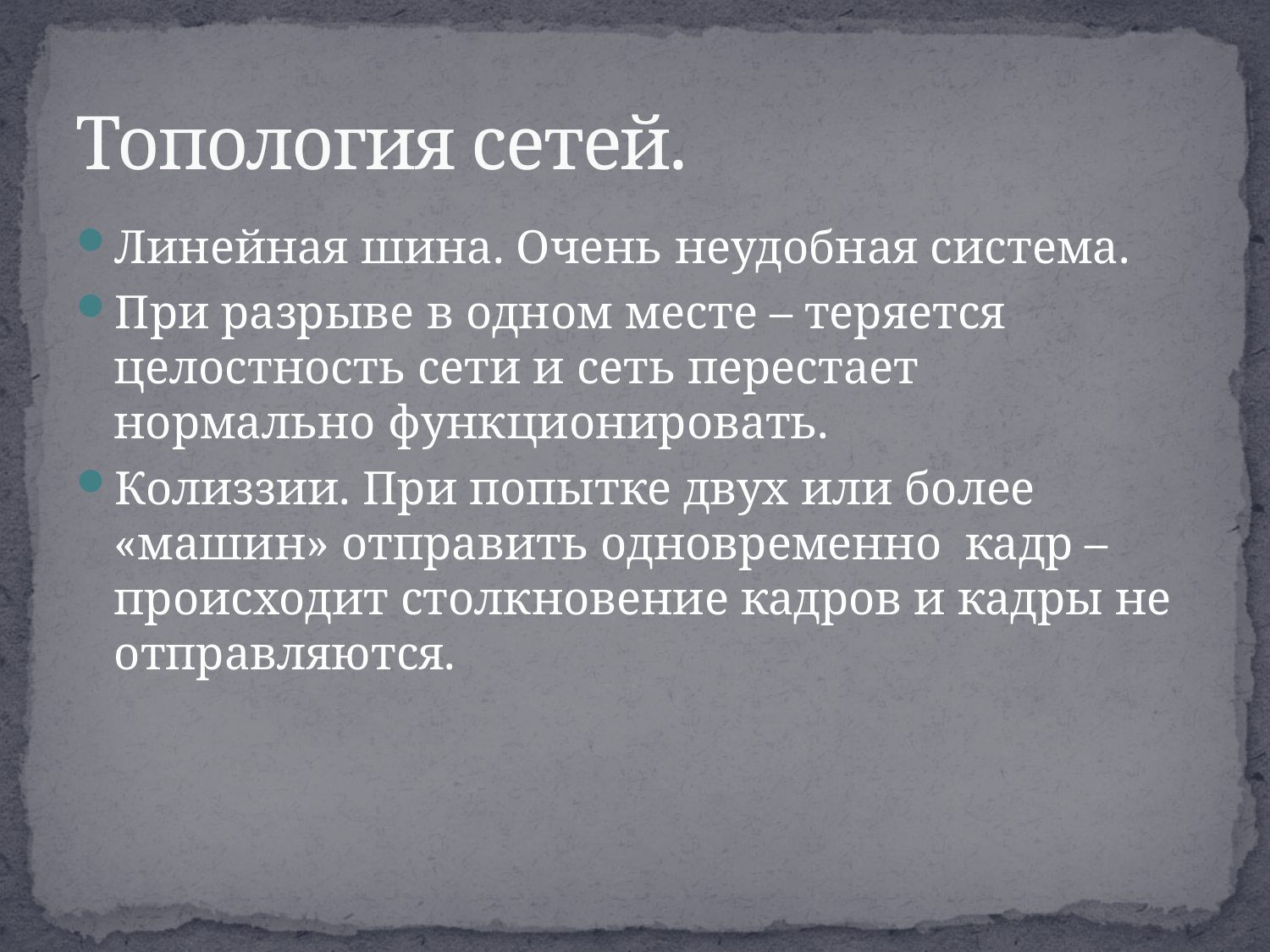

# Топология сетей.
Линейная шина. Очень неудобная система.
При разрыве в одном месте – теряется целостность сети и сеть перестает нормально функционировать.
Колиззии. При попытке двух или более «машин» отправить одновременно  кадр – происходит столкновение кадров и кадры не отправляются.